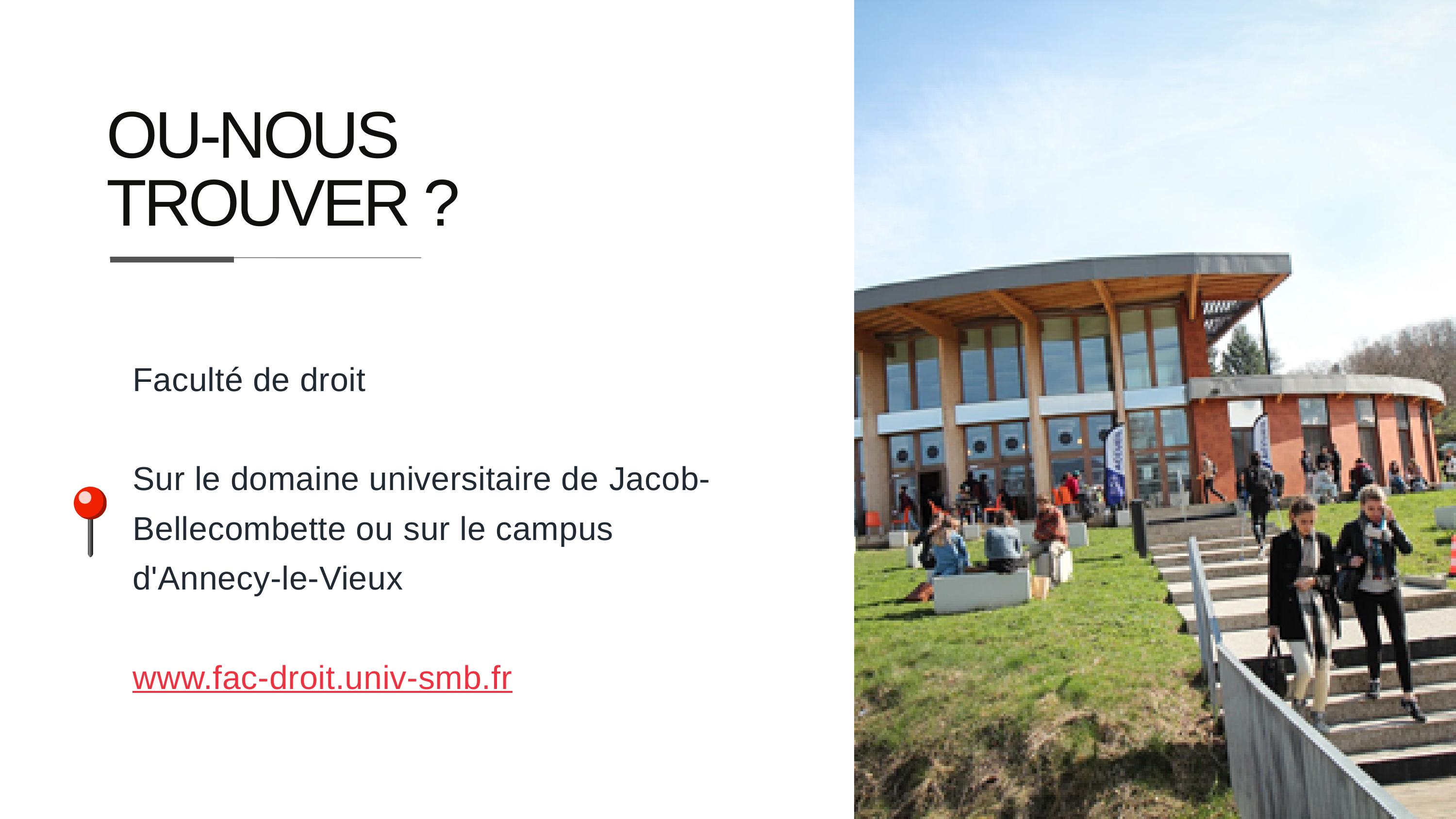

OU-NOUS TROUVER ?

Faculté de droit

Sur le domaine universitaire de Jacob-Bellecombette ou sur le campus d'Annecy-le-Vieux

www.fac-droit.univ-smb.fr